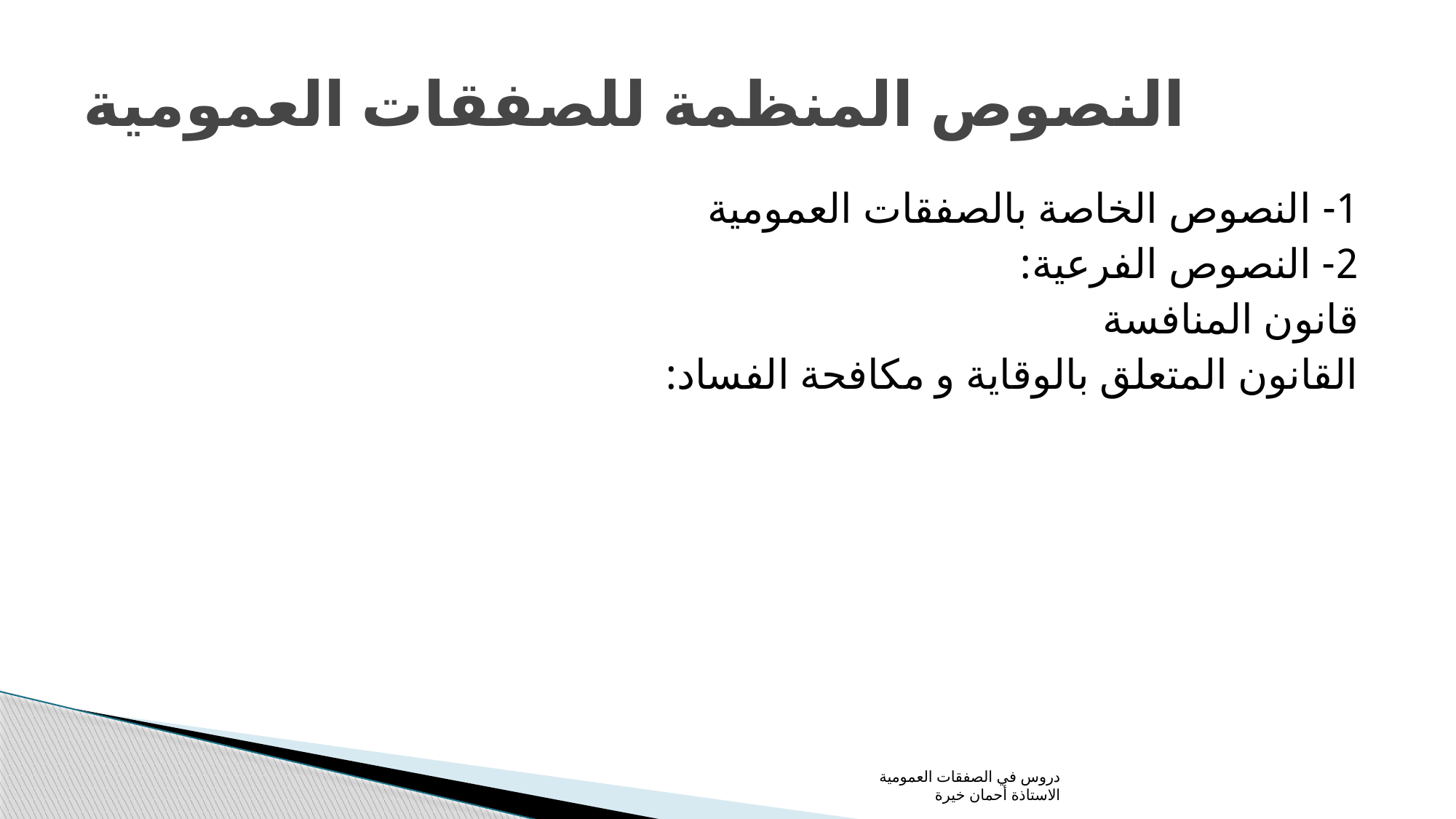

# النصوص المنظمة للصفقات العمومية
1- النصوص الخاصة بالصفقات العمومية
2- النصوص الفرعية:
قانون المنافسة
القانون المتعلق بالوقاية و مكافحة الفساد:

دروس في الصفقات العمومية                                 الاستاذة أحمان خيرة